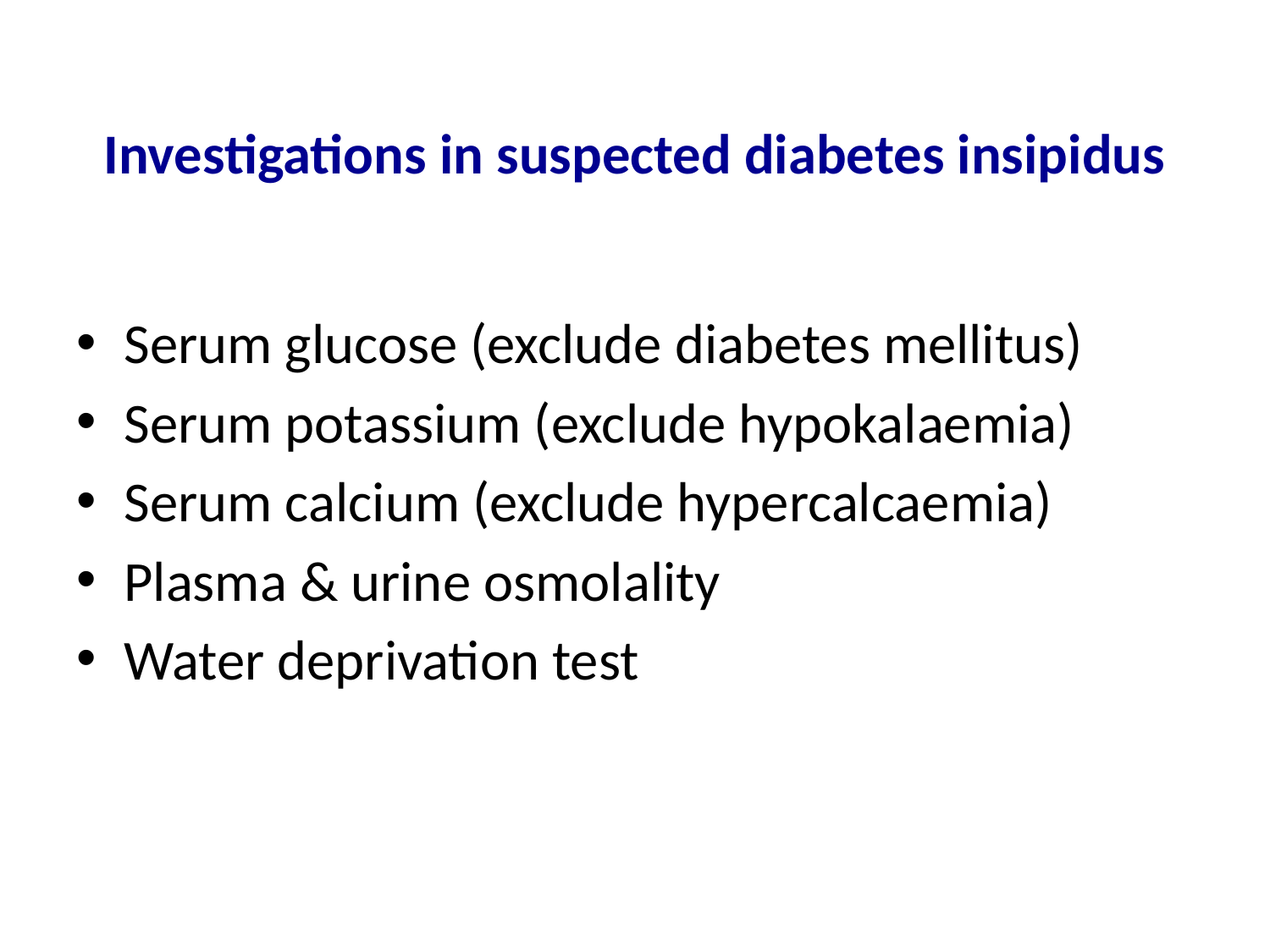

# Investigations in suspected diabetes insipidus

Serum glucose (exclude diabetes mellitus)
Serum potassium (exclude hypokalaemia)
Serum calcium (exclude hypercalcaemia)
Plasma & urine osmolality
Water deprivation test